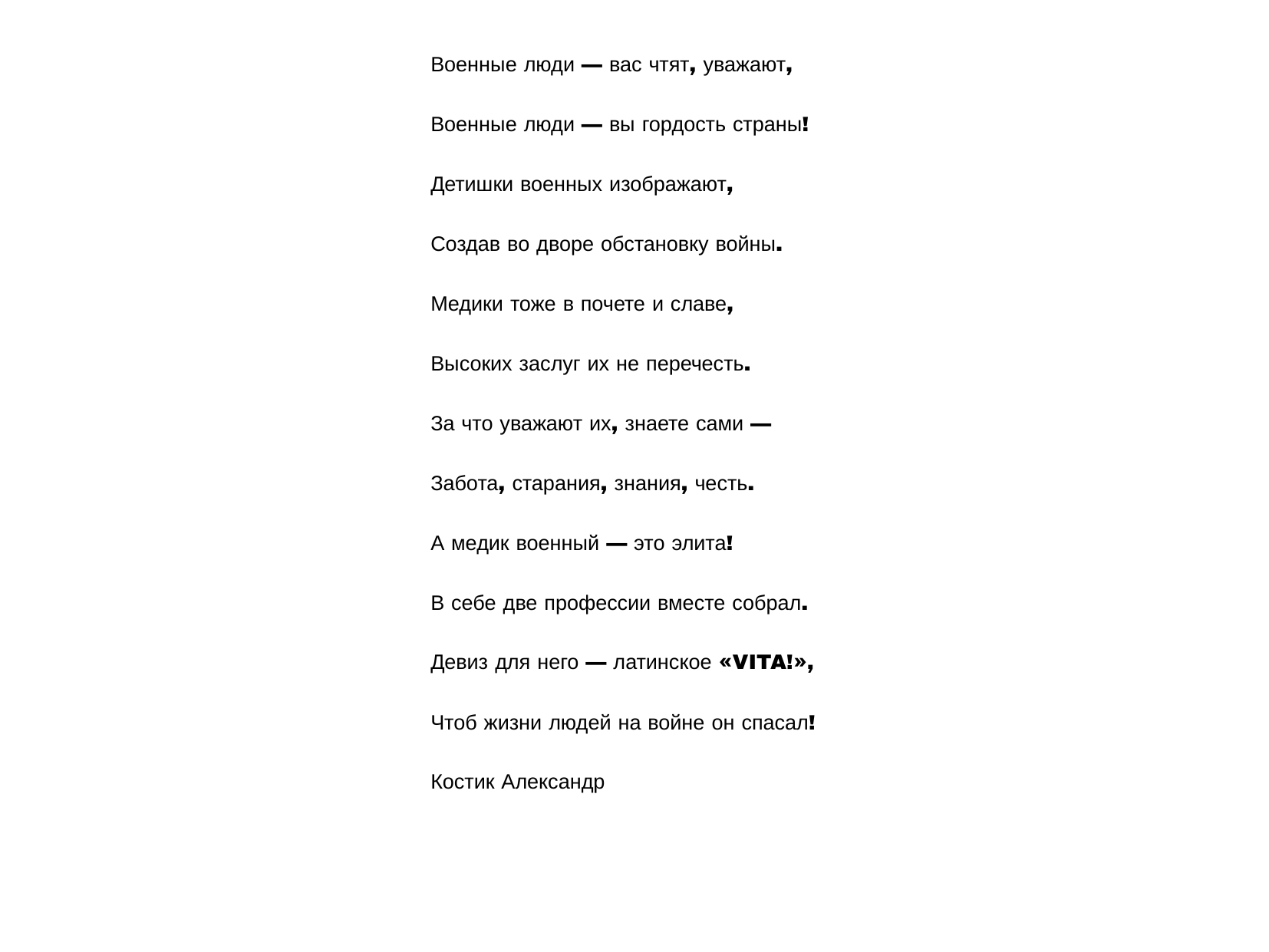

Военные люди — вас чтят, уважают,
Военные люди — вы гордость страны!
Детишки военных изображают,
Создав во дворе обстановку войны.
Медики тоже в почете и славе,
Высоких заслуг их не перечесть.
За что уважают их, знаете сами —
Забота, старания, знания, честь.
А медик военный — это элита!
В себе две профессии вместе собрал.
Девиз для него — латинское «VITA!»,
Чтоб жизни людей на войне он спасал!
Костик Александр